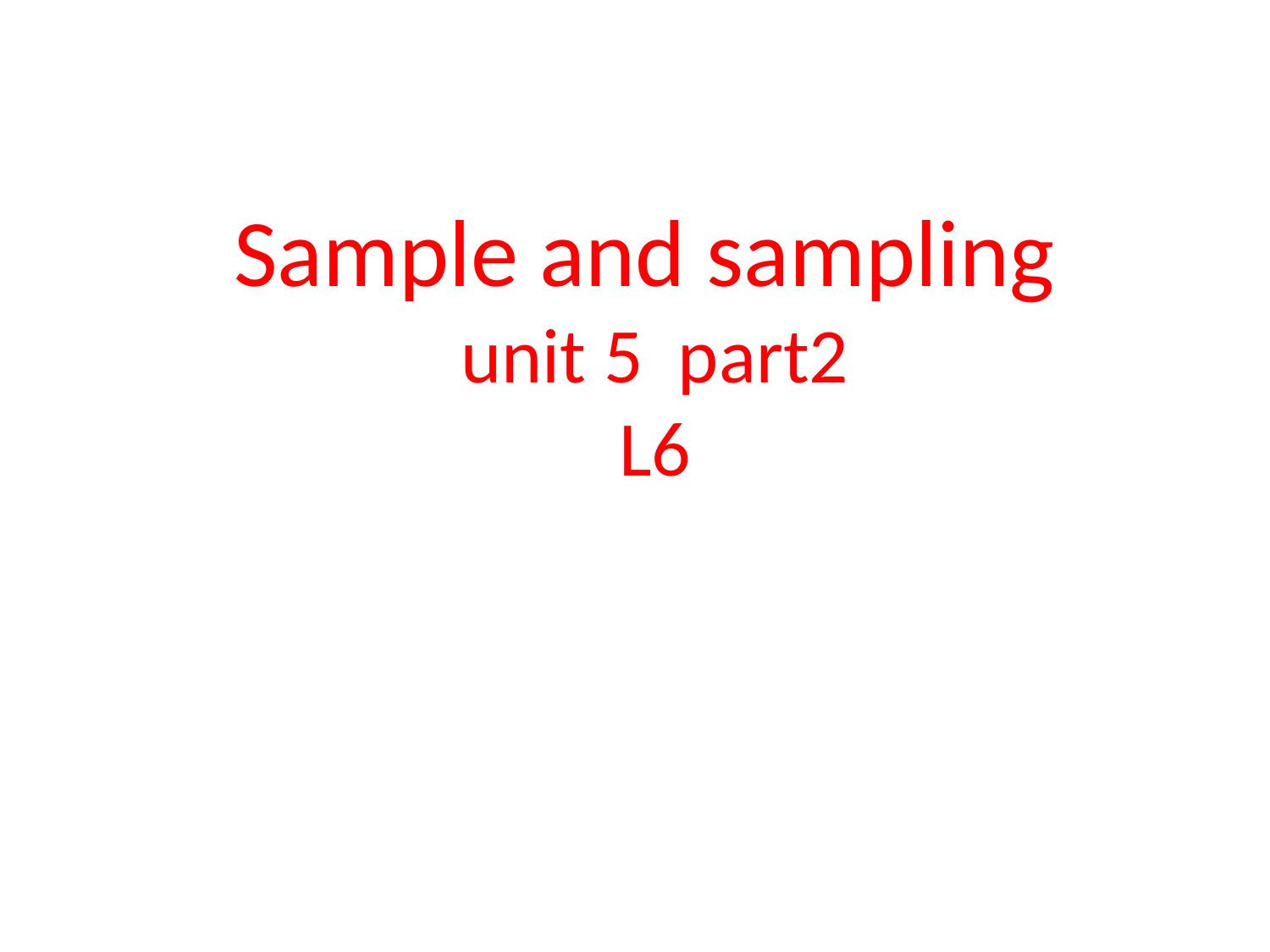

# Sample and sampling unit 5  part2 L6